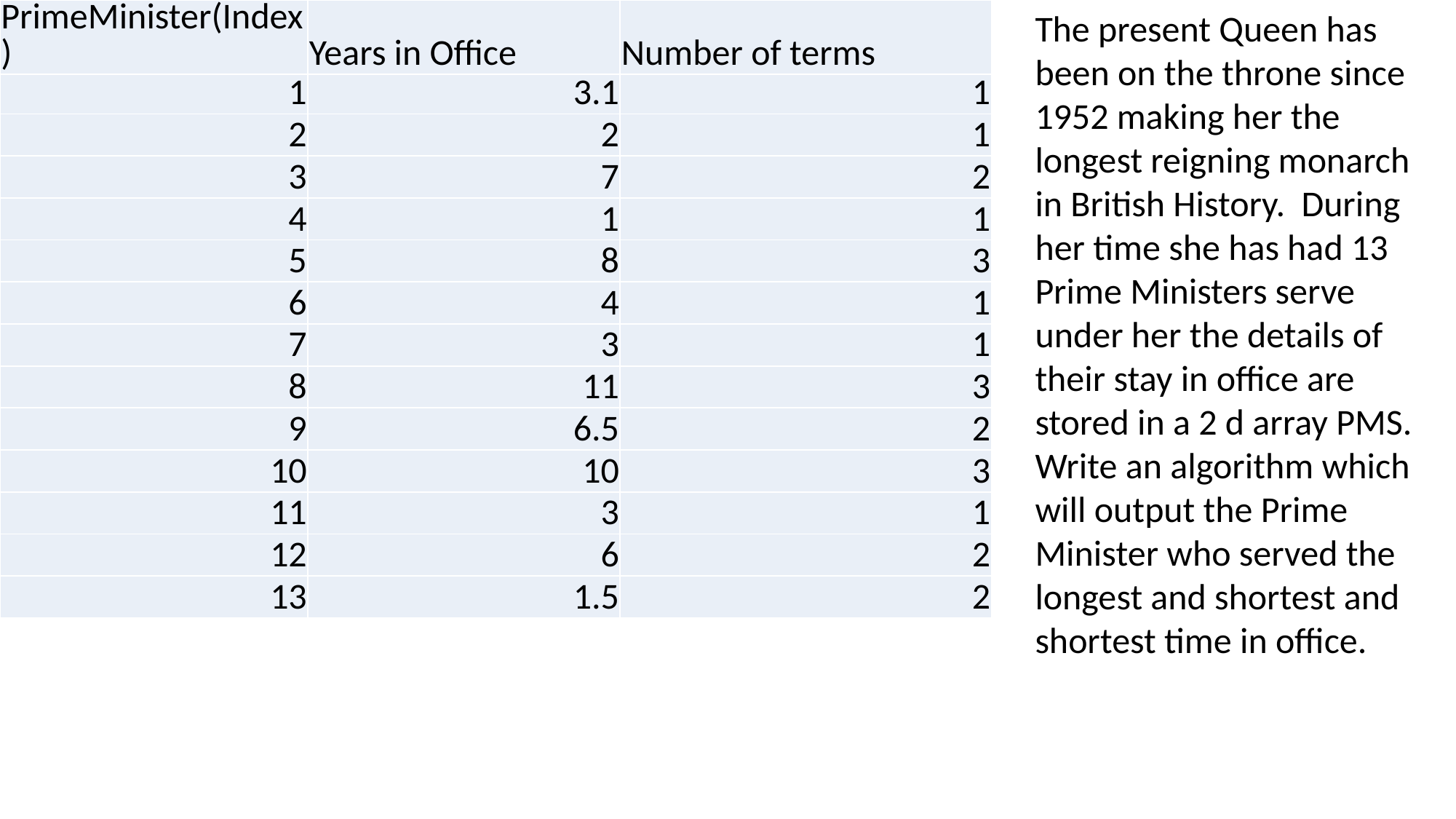

| PrimeMinister(Index) | Years in Office | Number of terms |
| --- | --- | --- |
| 1 | 3.1 | 1 |
| 2 | 2 | 1 |
| 3 | 7 | 2 |
| 4 | 1 | 1 |
| 5 | 8 | 3 |
| 6 | 4 | 1 |
| 7 | 3 | 1 |
| 8 | 11 | 3 |
| 9 | 6.5 | 2 |
| 10 | 10 | 3 |
| 11 | 3 | 1 |
| 12 | 6 | 2 |
| 13 | 1.5 | 2 |
The present Queen has been on the throne since 1952 making her the longest reigning monarch in British History.  During her time she has had 13 Prime Ministers serve under her the details of their stay in office are stored in a 2 d array PMS.  Write an algorithm which will output the Prime Minister who served the longest and shortest and shortest time in office.